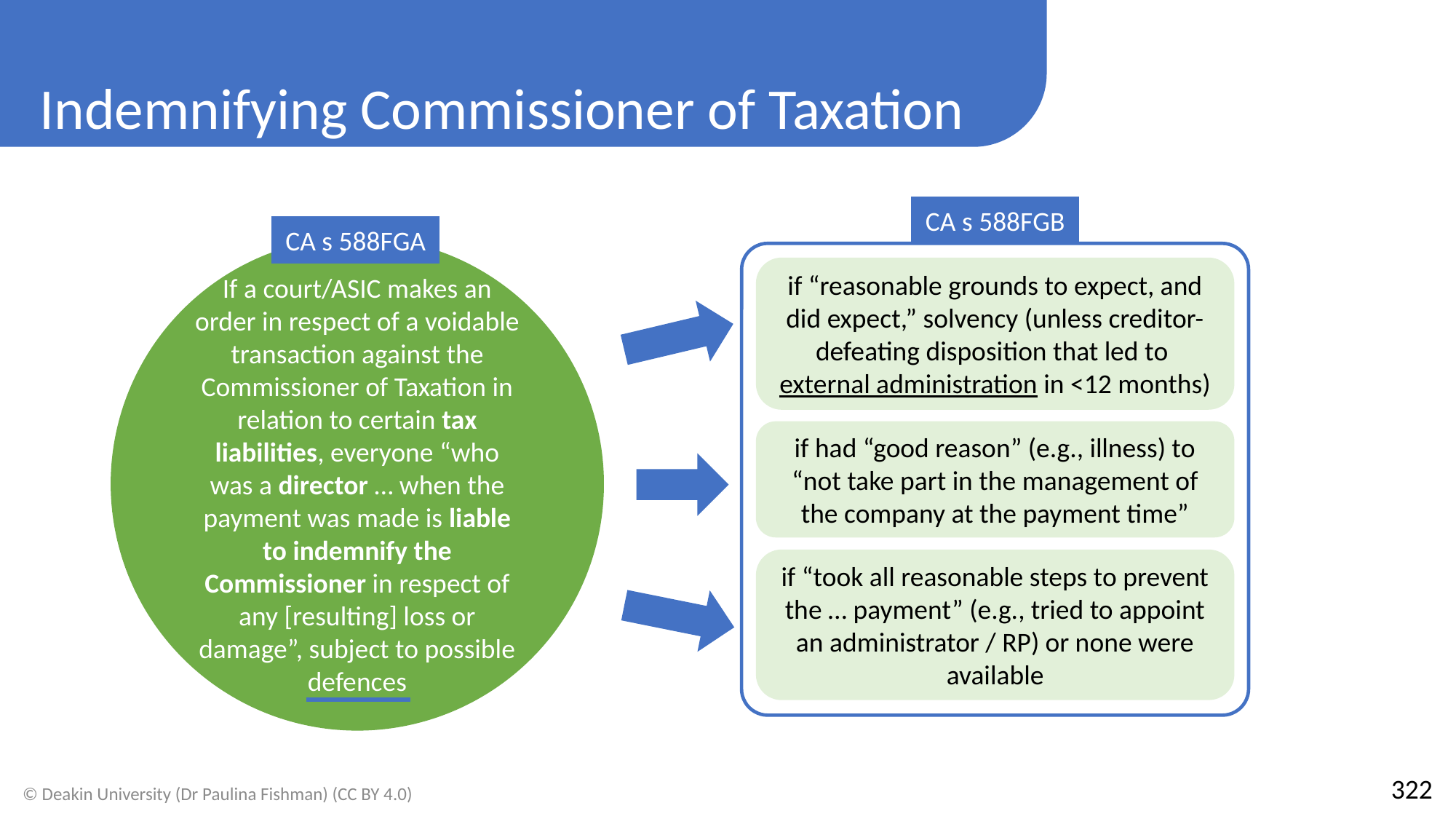

Indemnifying Commissioner of Taxation
CA s 588FGB
CA s 588FGA
If a court/ASIC makes an order in respect of a voidable transaction against the Commissioner of Taxation in relation to certain tax liabilities, everyone “who was a director … when the payment was made is liable to indemnify the Commissioner in respect of any [resulting] loss or damage”, subject to possible defences

if “reasonable grounds to expect, and did expect,” solvency (unless creditor-defeating disposition that led to external administration in <12 months)

if had “good reason” (e.g., illness) to “not take part in the management of the company at the payment time”

if “took all reasonable steps to prevent the … payment” (e.g., tried to appoint an administrator / RP) or none were available

322
© Deakin University (Dr Paulina Fishman) (CC BY 4.0)